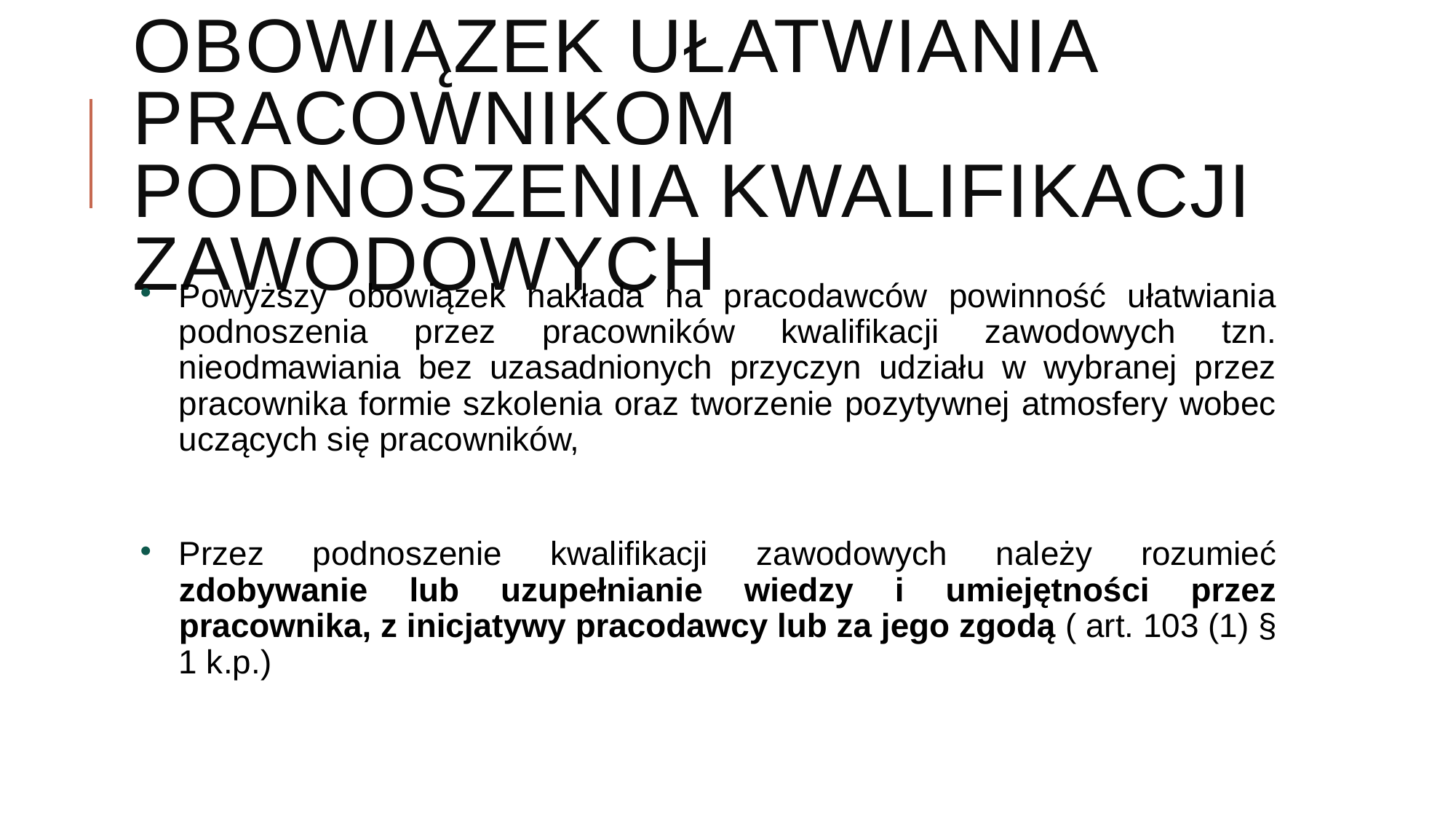

# Obowiązek ułatwiania pracownikom podnoszenia kwalifikacji zawodowych
Powyższy obowiązek nakłada na pracodawców powinność ułatwiania podnoszenia przez pracowników kwalifikacji zawodowych tzn. nieodmawiania bez uzasadnionych przyczyn udziału w wybranej przez pracownika formie szkolenia oraz tworzenie pozytywnej atmosfery wobec uczących się pracowników,

Przez podnoszenie kwalifikacji zawodowych należy rozumieć zdobywanie lub uzupełnianie wiedzy i umiejętności przez pracownika, z inicjatywy pracodawcy lub za jego zgodą ( art. 103 (1) § 1 k.p.)